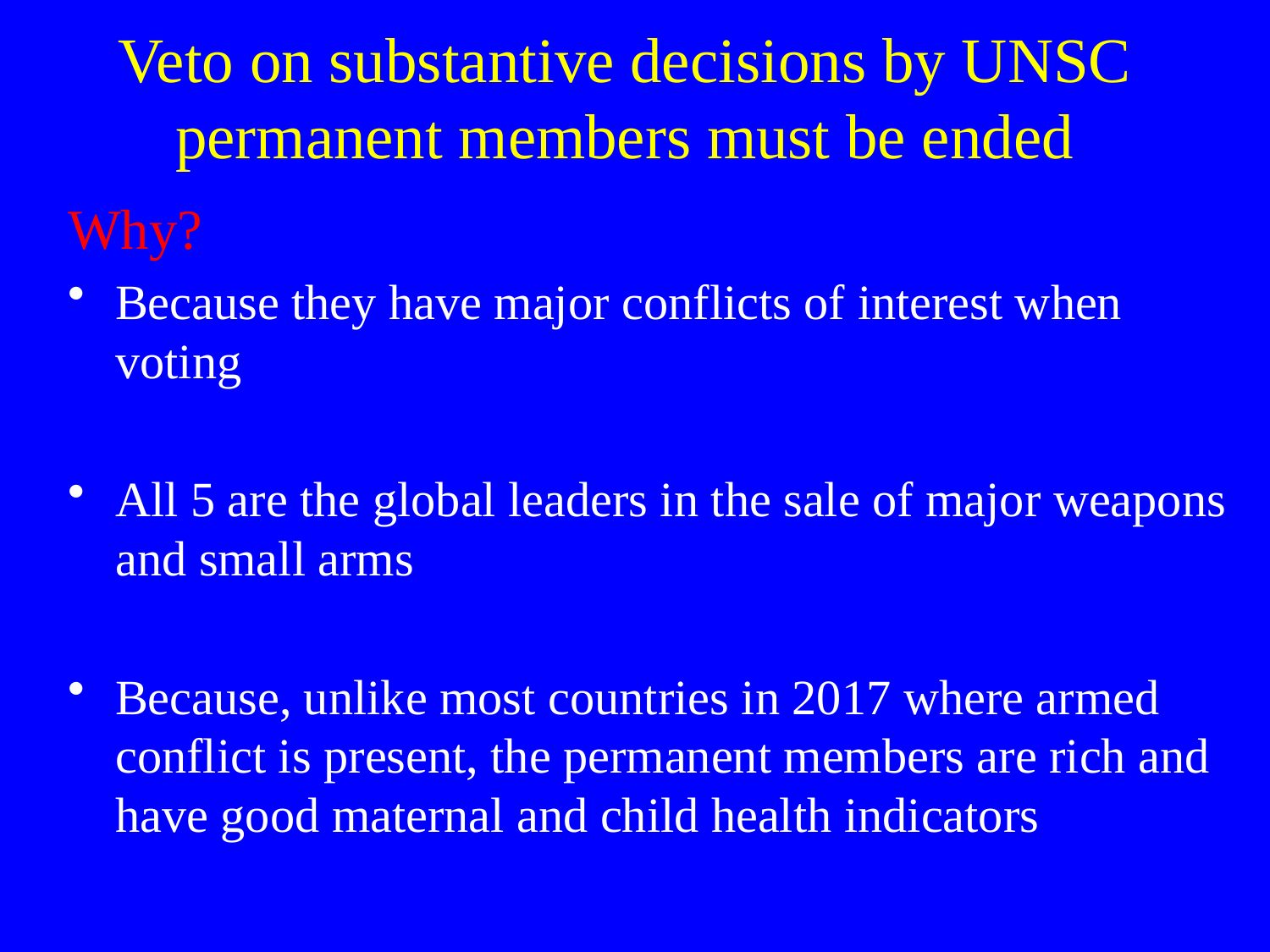

# Veto on substantive decisions by UNSC permanent members must be ended
Why?
Because they have major conflicts of interest when voting

All 5 are the global leaders in the sale of major weapons and small arms

Because, unlike most countries in 2017 where armed conflict is present, the permanent members are rich and have good maternal and child health indicators